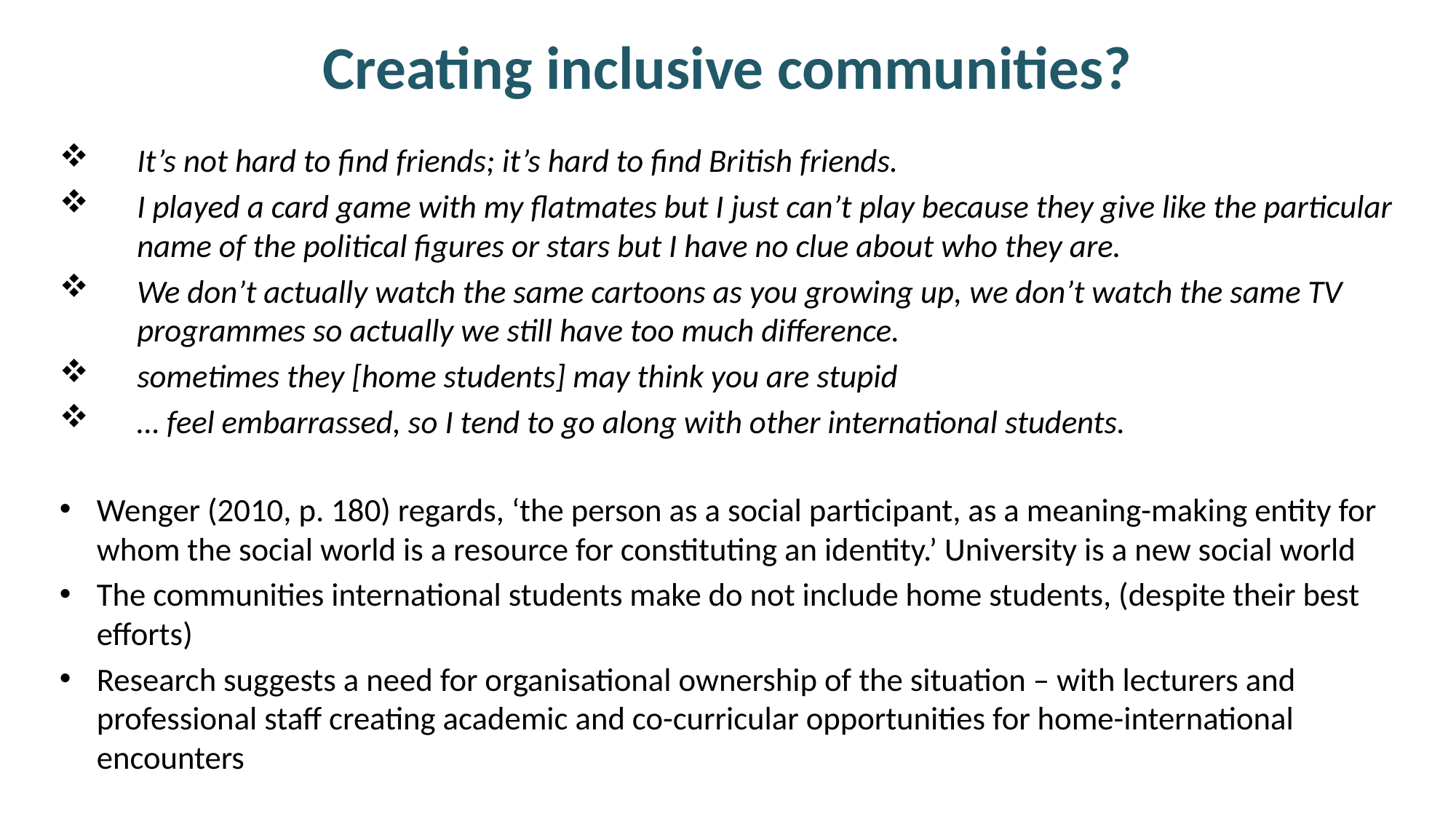

# Creating inclusive communities?
It’s not hard to find friends; it’s hard to find British friends.
I played a card game with my flatmates but I just can’t play because they give like the particular name of the political figures or stars but I have no clue about who they are.
We don’t actually watch the same cartoons as you growing up, we don’t watch the same TV programmes so actually we still have too much difference.
sometimes they [home students] may think you are stupid
… feel embarrassed, so I tend to go along with other international students.

Wenger (2010, p. 180) regards, ‘the person as a social participant, as a meaning-making entity for whom the social world is a resource for constituting an identity.’ University is a new social world
The communities international students make do not include home students, (despite their best efforts)
Research suggests a need for organisational ownership of the situation – with lecturers and professional staff creating academic and co-curricular opportunities for home-international encounters